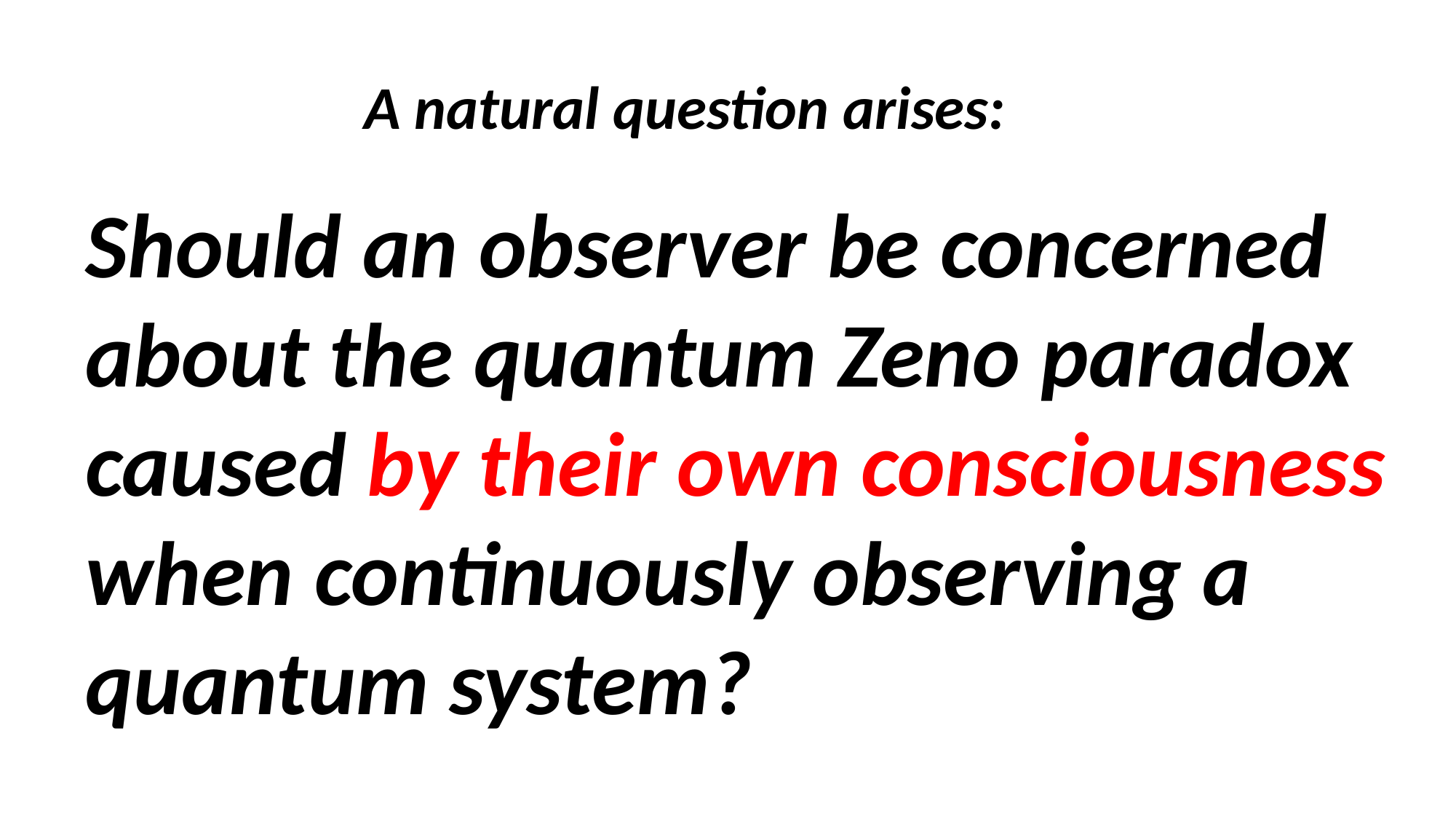

A natural question arises:
Should an observer be concerned about the quantum Zeno paradox caused by their own consciousness when continuously observing a quantum system?